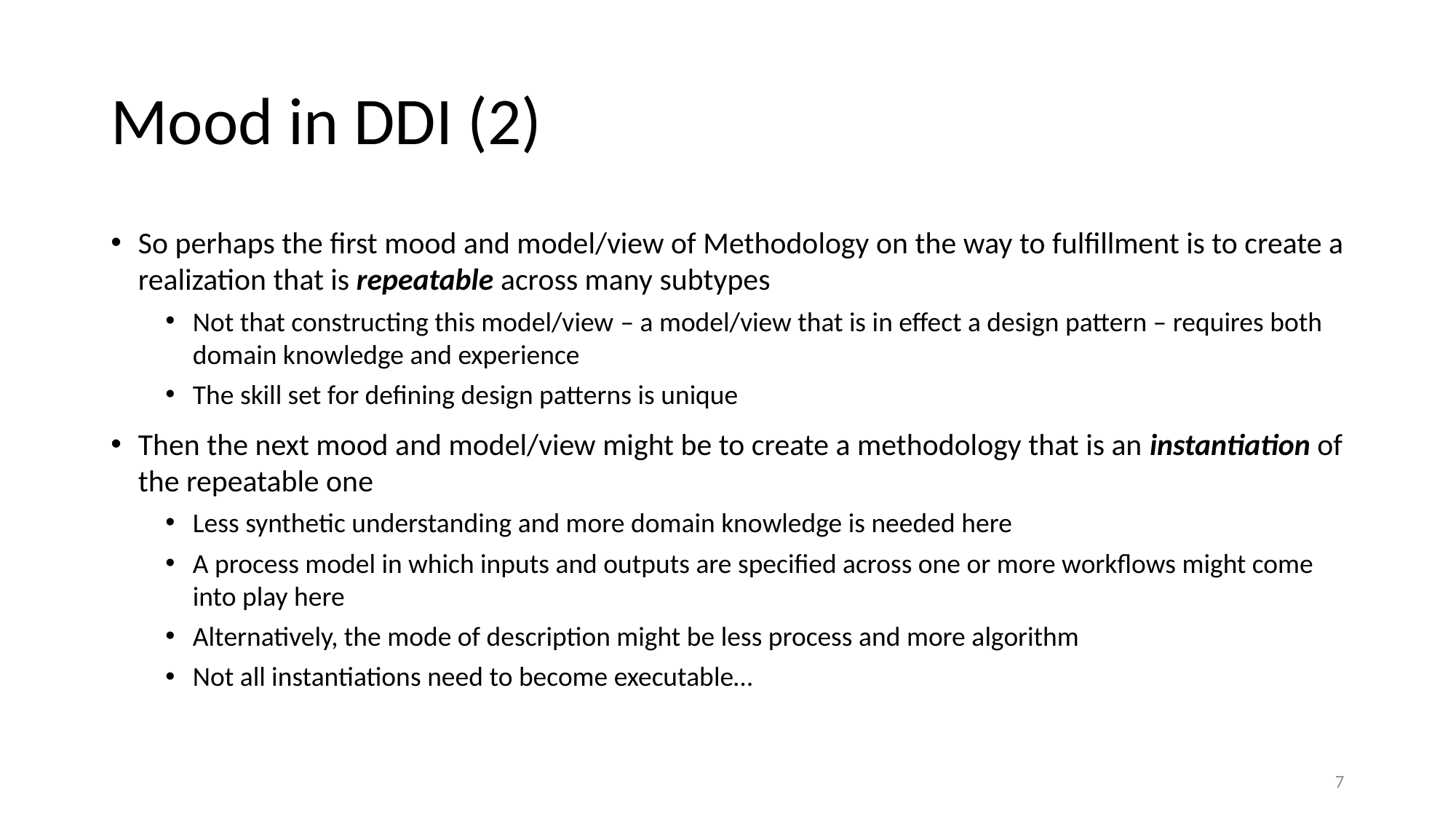

# Mood in DDI (2)
So perhaps the first mood and model/view of Methodology on the way to fulfillment is to create a realization that is repeatable across many subtypes
Not that constructing this model/view – a model/view that is in effect a design pattern – requires both domain knowledge and experience
The skill set for defining design patterns is unique
Then the next mood and model/view might be to create a methodology that is an instantiation of the repeatable one
Less synthetic understanding and more domain knowledge is needed here
A process model in which inputs and outputs are specified across one or more workflows might come into play here
Alternatively, the mode of description might be less process and more algorithm
Not all instantiations need to become executable…
7